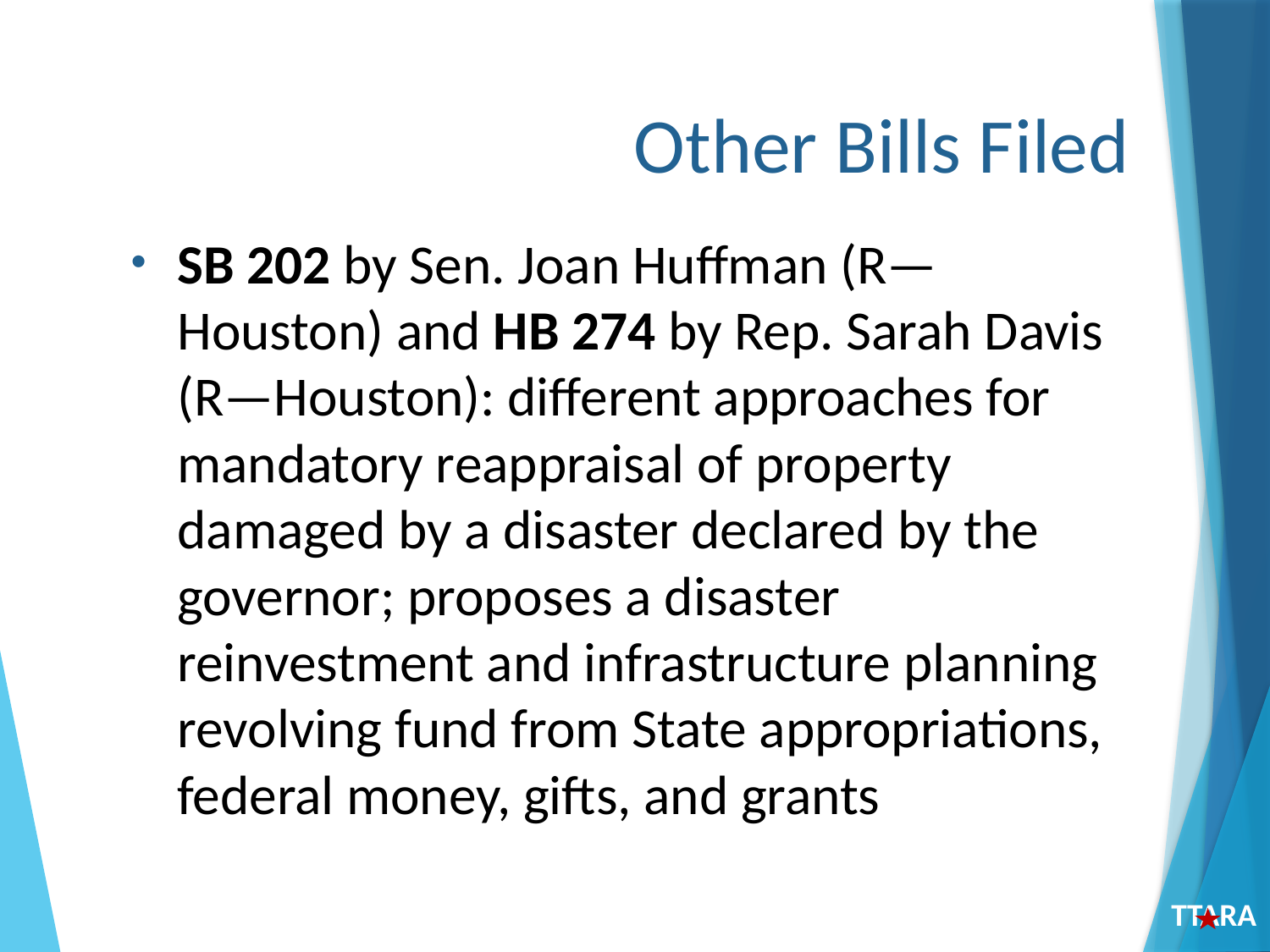

# Other Bills Filed
SB 202 by Sen. Joan Huffman (R—Houston) and HB 274 by Rep. Sarah Davis (R—Houston): different approaches for mandatory reappraisal of property damaged by a disaster declared by the governor; proposes a disaster reinvestment and infrastructure planning revolving fund from State appropriations, federal money, gifts, and grants